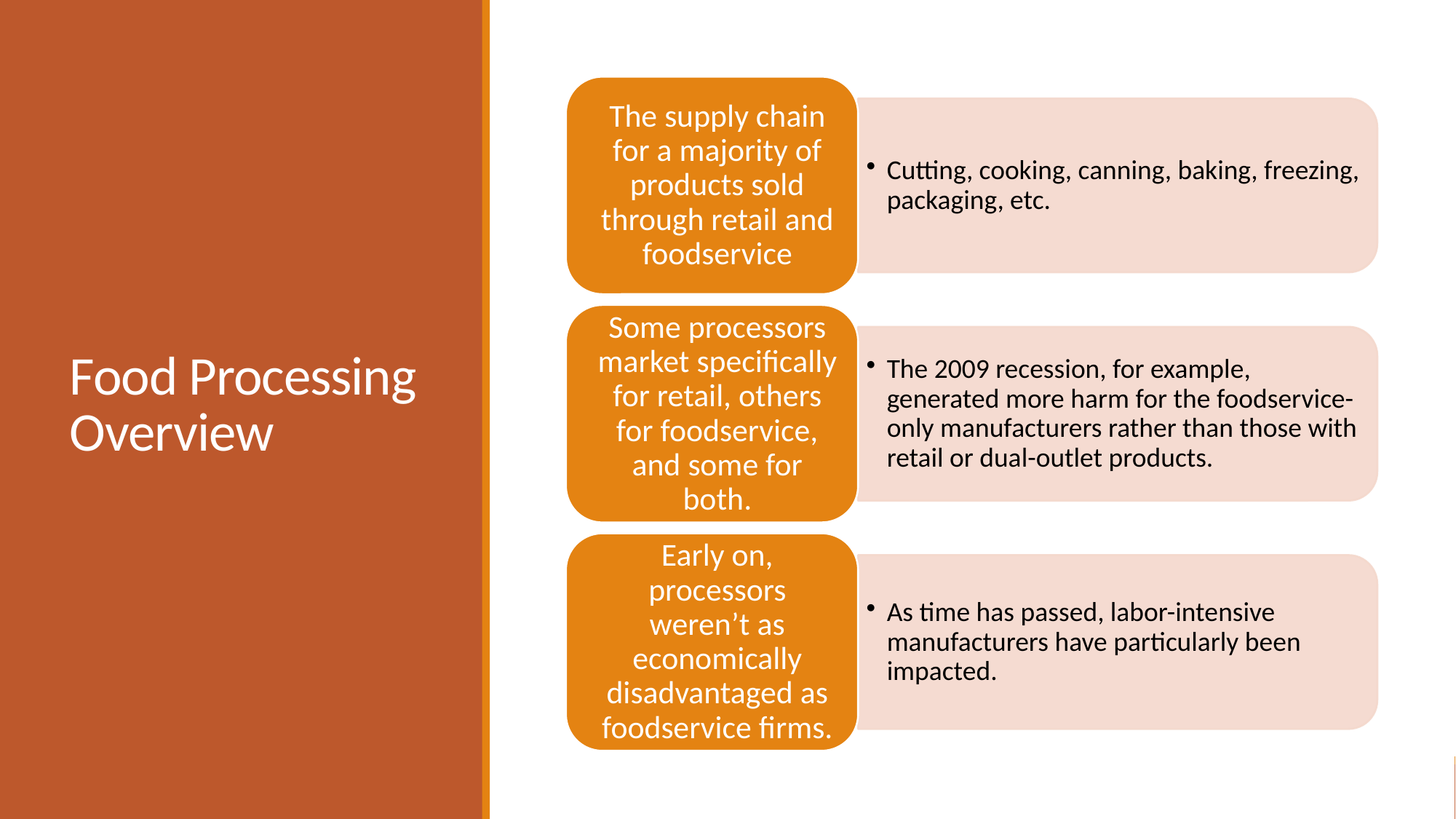

# Food Processing Overview
Cutting, cooking, canning, baking, freezing, packaging, etc.
The supply chain for a majority of products sold through retail and foodservice
The 2009 recession, for example, generated more harm for the foodservice-only manufacturers rather than those with retail or dual-outlet products.
Some processors market specifically for retail, others for foodservice, and some for both.
As time has passed, labor-intensive manufacturers have particularly been impacted.
Early on, processors weren’t as economically disadvantaged as foodservice firms.